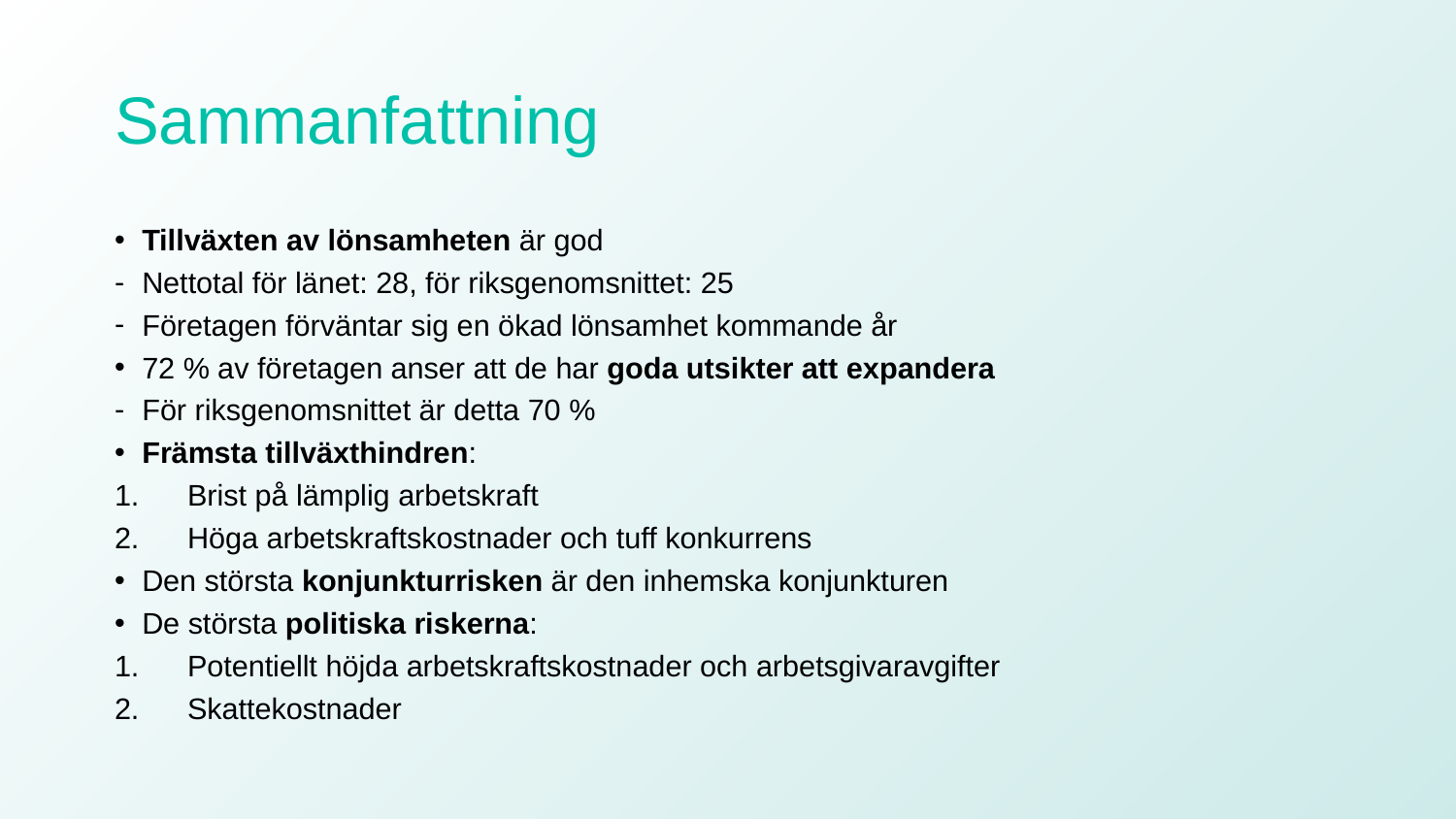

# Sammanfattning
Tillväxten av lönsamheten är god
Nettotal för länet: 28, för riksgenomsnittet: 25
Företagen förväntar sig en ökad lönsamhet kommande år
72 % av företagen anser att de har goda utsikter att expandera
För riksgenomsnittet är detta 70 %
Främsta tillväxthindren:
Brist på lämplig arbetskraft
Höga arbetskraftskostnader och tuff konkurrens
Den största konjunkturrisken är den inhemska konjunkturen
De största politiska riskerna:
Potentiellt höjda arbetskraftskostnader och arbetsgivaravgifter
Skattekostnader